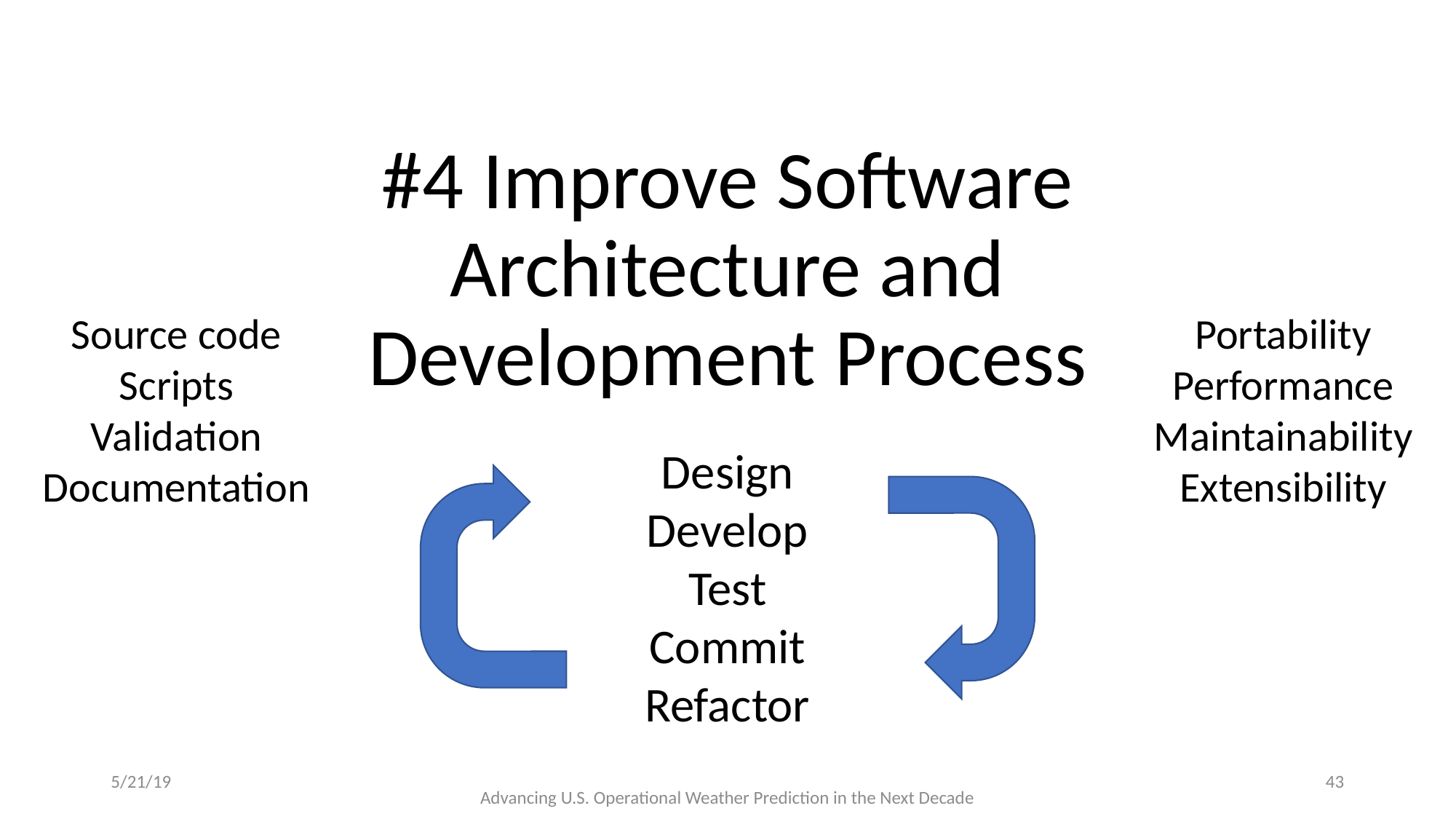

# #4 Improve Software Architecture and Development Process
Source code
Scripts
Validation
Documentation
Portability
Performance
Maintainability
Extensibility
Design
Develop
Test
Commit
Refactor

5/21/19
43
Advancing U.S. Operational Weather Prediction in the Next Decade